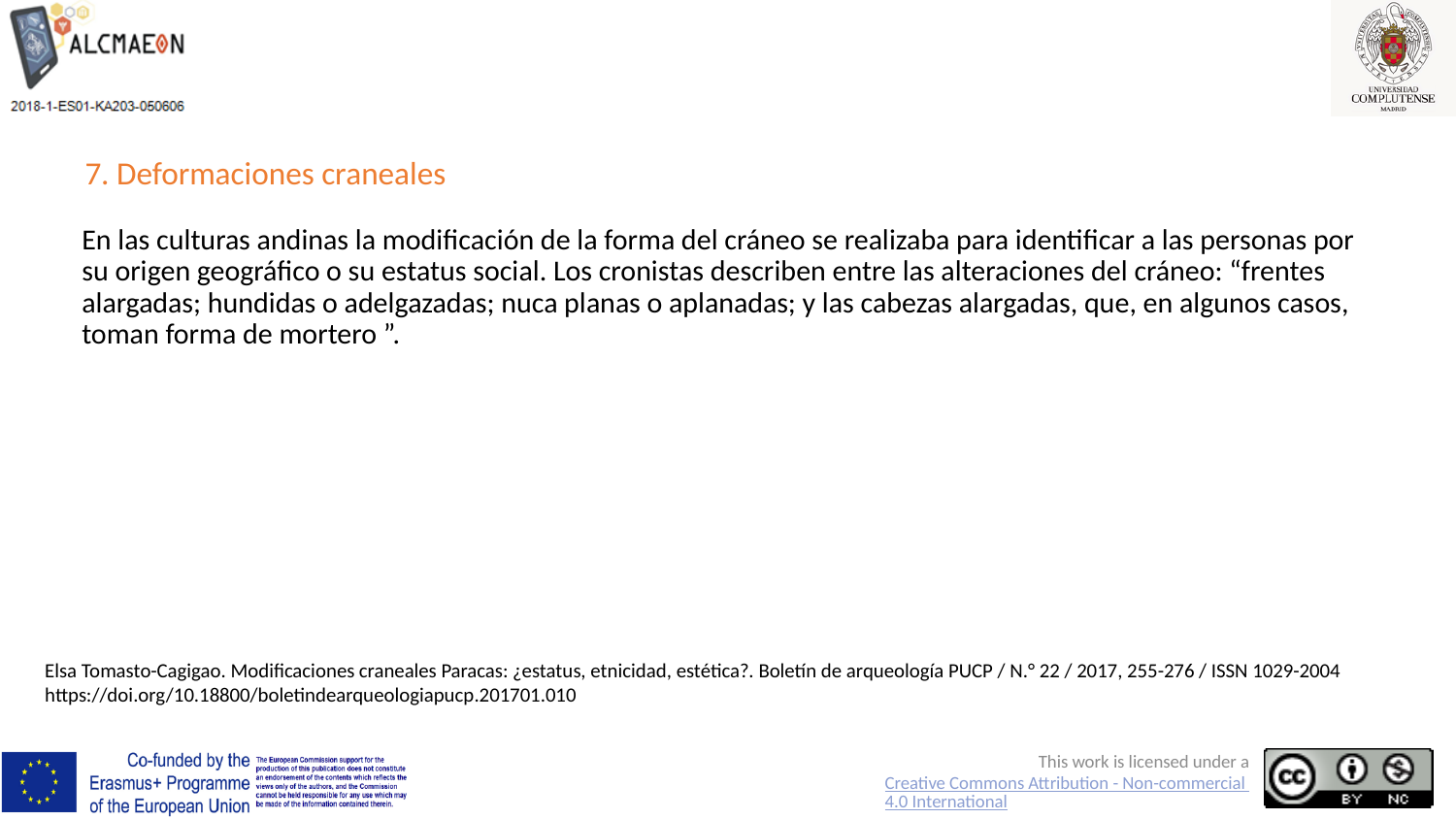

# 7. Deformaciones craneales
En las culturas andinas la modificación de la forma del cráneo se realizaba para identificar a las personas por su origen geográfico o su estatus social. Los cronistas describen entre las alteraciones del cráneo: “frentes alargadas; hundidas o adelgazadas; nuca planas o aplanadas; y las cabezas alargadas, que, en algunos casos, toman forma de mortero ”.

Elsa Tomasto-Cagigao. Modificaciones craneales Paracas: ¿estatus, etnicidad, estética?. Boletín de arqueología PUCP / N.° 22 / 2017, 255-276 / ISSN 1029-2004 https://doi.org/10.18800/boletindearqueologiapucp.201701.010